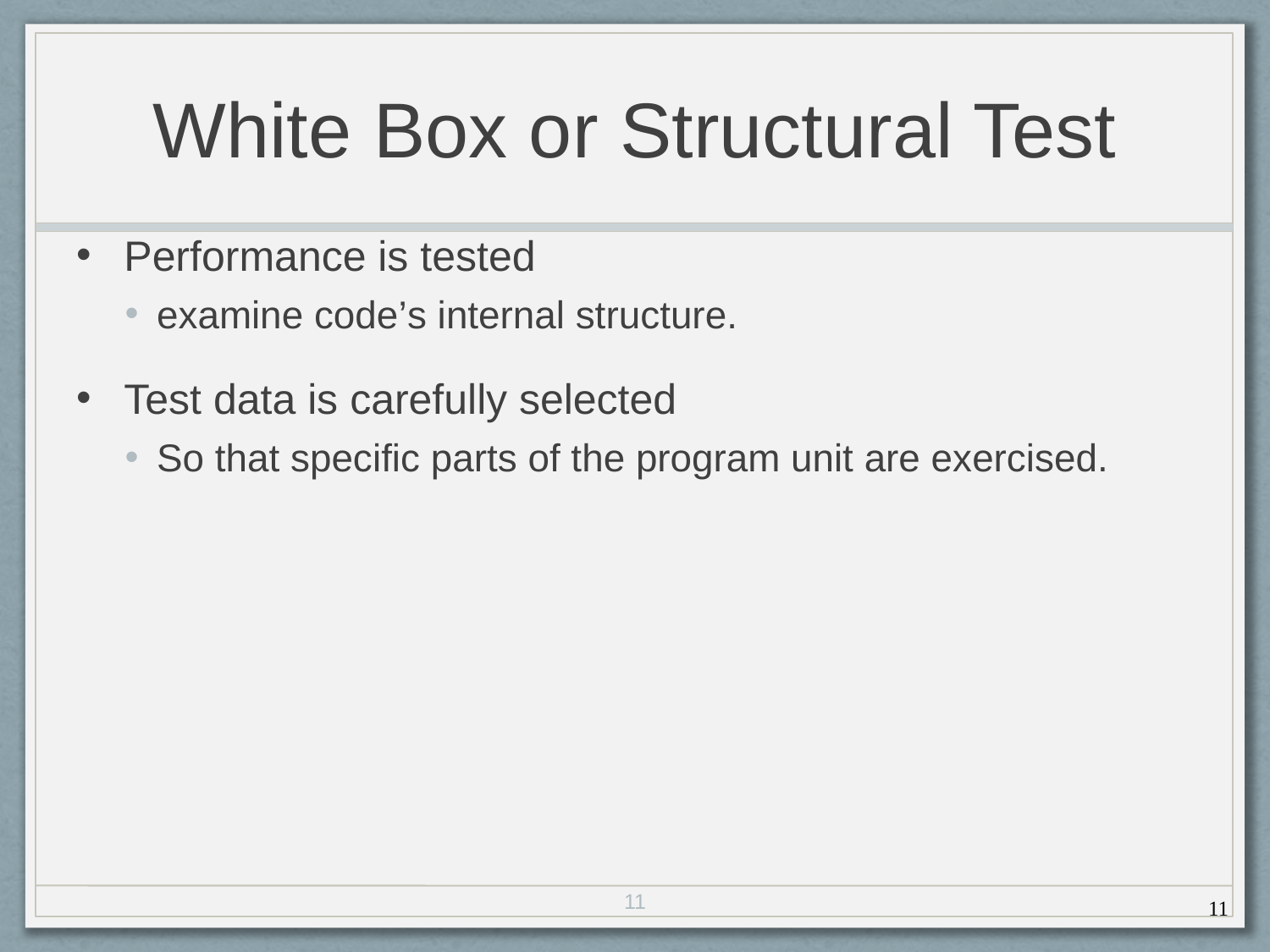

# White Box or Structural Test
Performance is tested
examine code’s internal structure.
Test data is carefully selected
So that specific parts of the program unit are exercised.
11
11